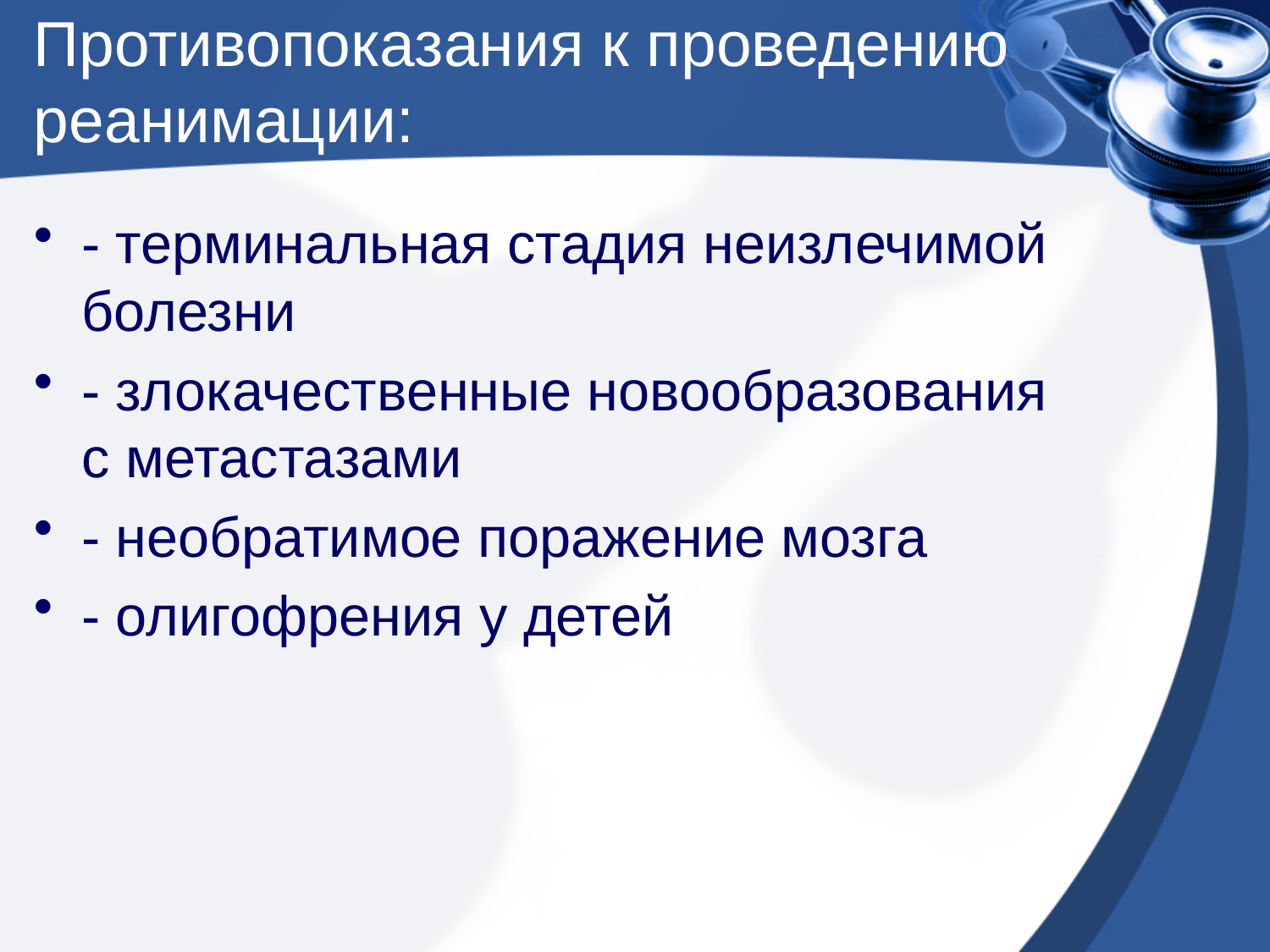

# Противопоказания к проведению реанимации:
- терминальная стадия неизлечимой болезни
- злокачественные новообразования с метастазами
- необратимое поражение мозга
- олигофрения у детей